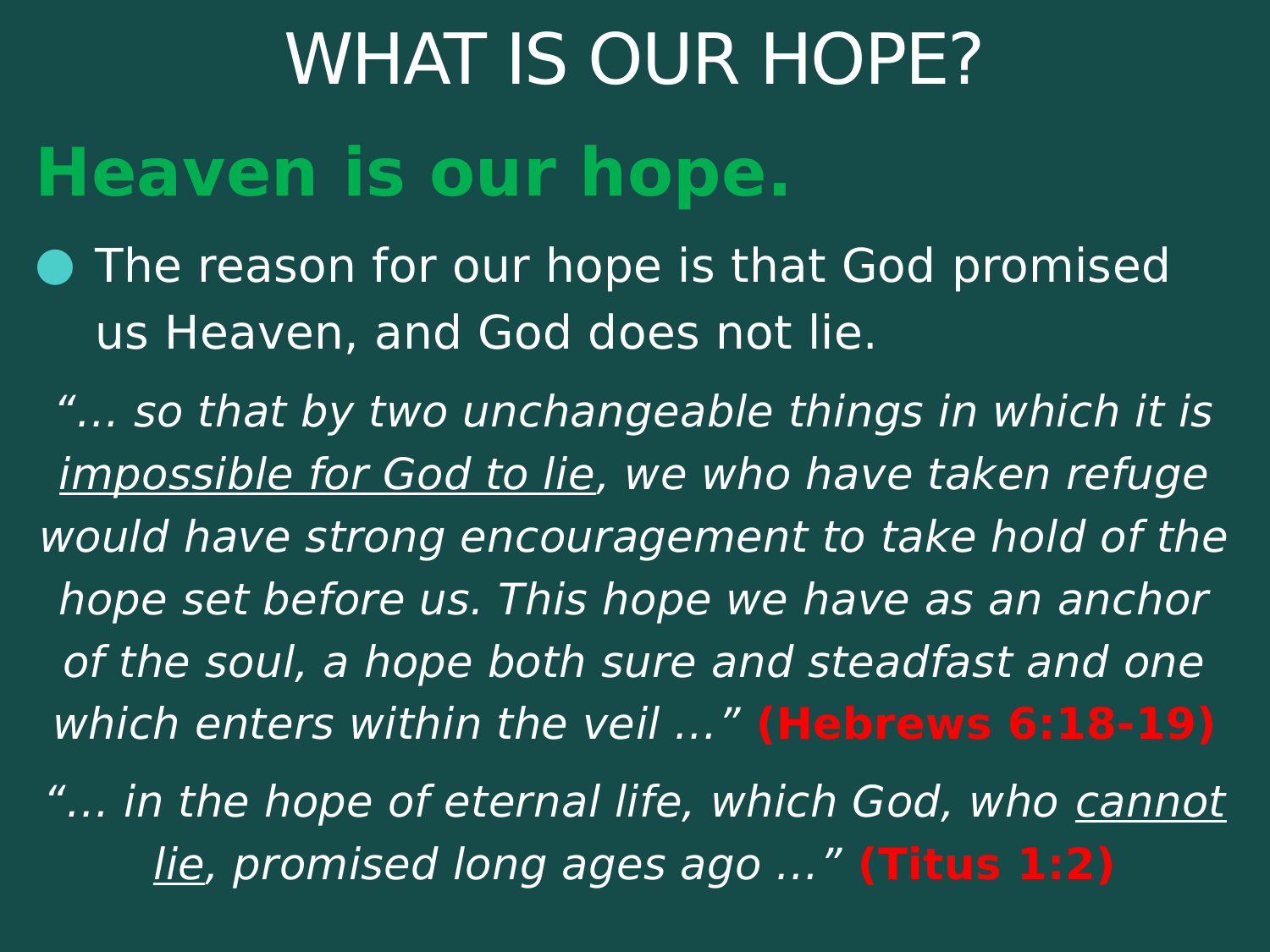

# WHAT IS OUR HOPE?
Heaven is our hope.
The reason for our hope is that God promised us Heaven, and God does not lie.
“… so that by two unchangeable things in which it is impossible for God to lie, we who have taken refuge would have strong encouragement to take hold of the hope set before us. This hope we have as an anchor of the soul, a hope both sure and steadfast and one which enters within the veil …” (Hebrews 6:18-19)
“… in the hope of eternal life, which God, who cannot lie, promised long ages ago …” (Titus 1:2)